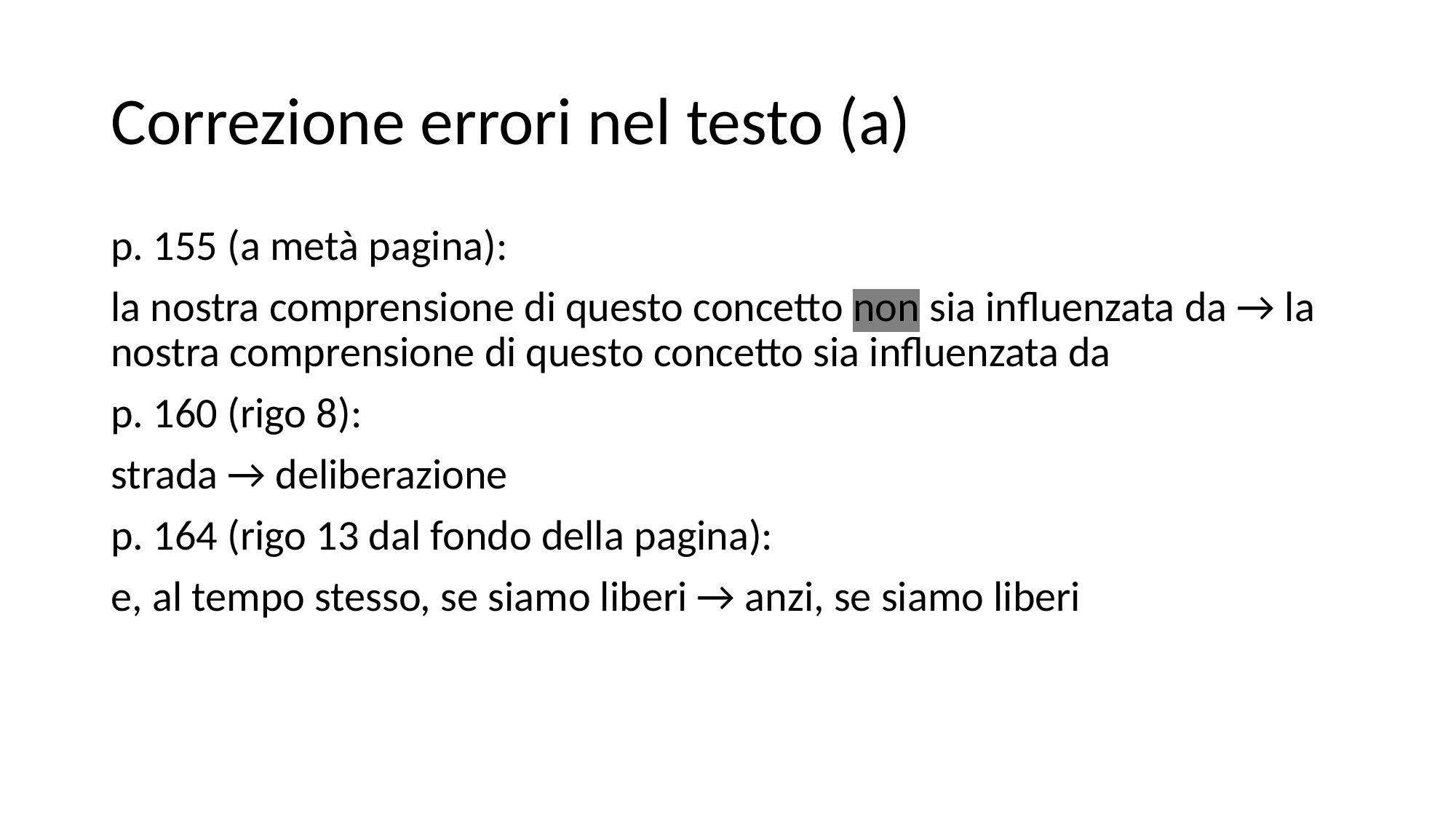

# Correzione errori nel testo (a)
p. 155 (a metà pagina):
la nostra comprensione di questo concetto non sia influenzata da → la nostra comprensione di questo concetto sia influenzata da
p. 160 (rigo 8):
strada → deliberazione
p. 164 (rigo 13 dal fondo della pagina):
e, al tempo stesso, se siamo liberi → anzi, se siamo liberi